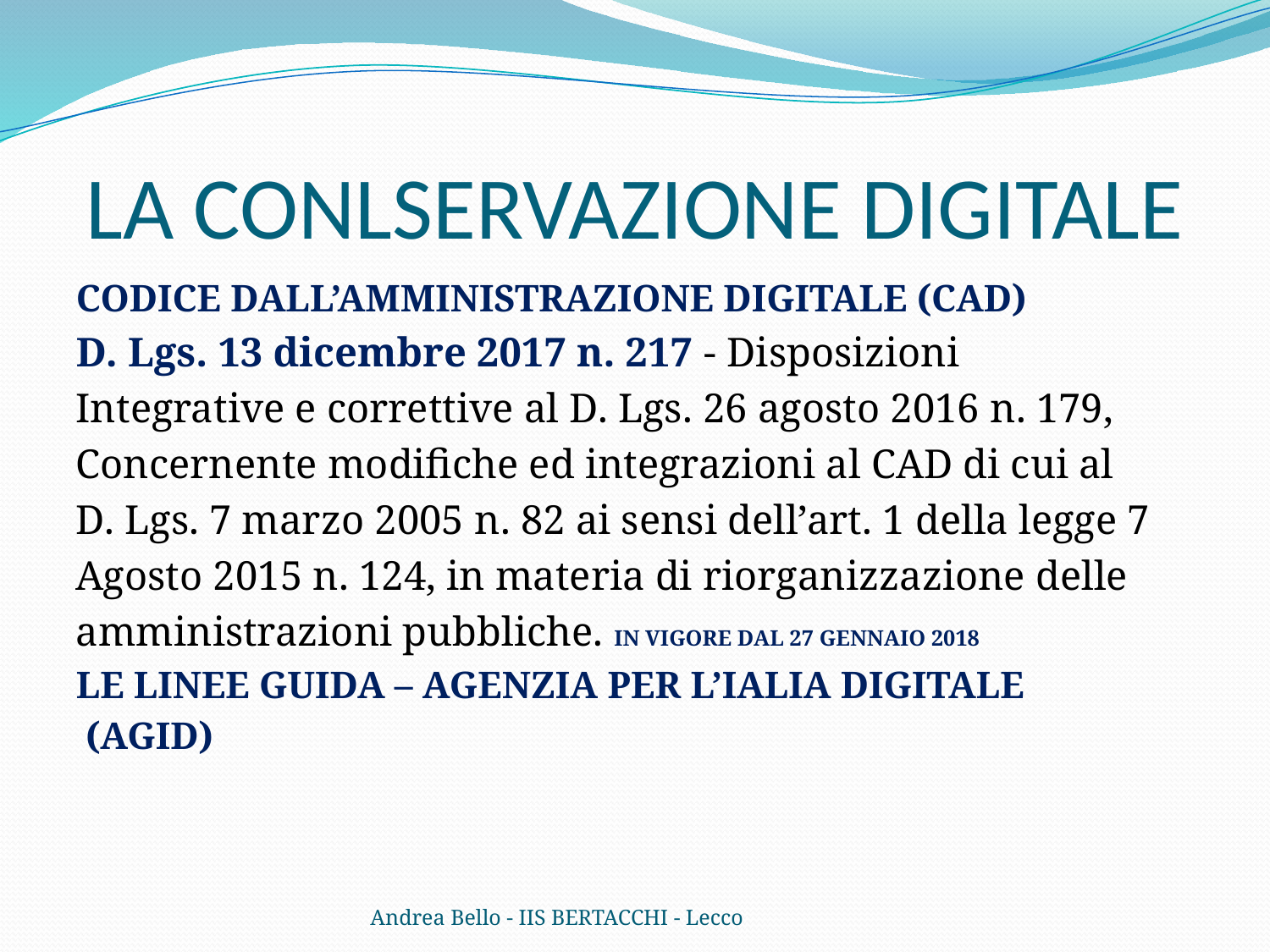

# LA CONLSERVAZIONE DIGITALE
CODICE DALL’AMMINISTRAZIONE DIGITALE (CAD)
D. Lgs. 13 dicembre 2017 n. 217 - Disposizioni
Integrative e correttive al D. Lgs. 26 agosto 2016 n. 179,
Concernente modifiche ed integrazioni al CAD di cui al
D. Lgs. 7 marzo 2005 n. 82 ai sensi dell’art. 1 della legge 7
Agosto 2015 n. 124, in materia di riorganizzazione delle
amministrazioni pubbliche. IN VIGORE DAL 27 GENNAIO 2018
LE LINEE GUIDA – AGENZIA PER L’IALIA DIGITALE
 (AGID)
Andrea Bello - IIS BERTACCHI - Lecco